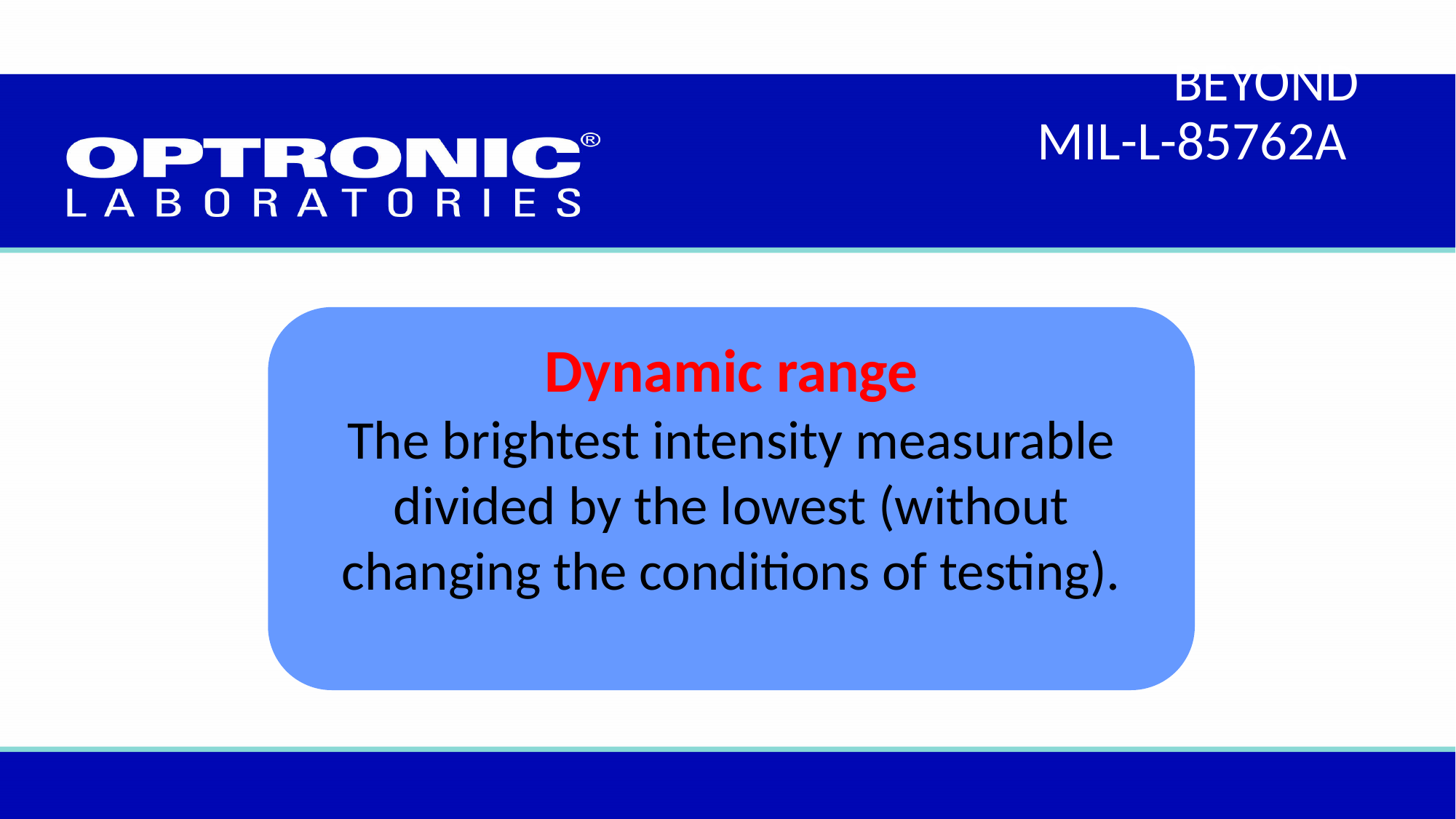

BEYOND
MIL-L-85762A
Dynamic range
The brightest intensity measurable divided by the lowest (without changing the conditions of testing).